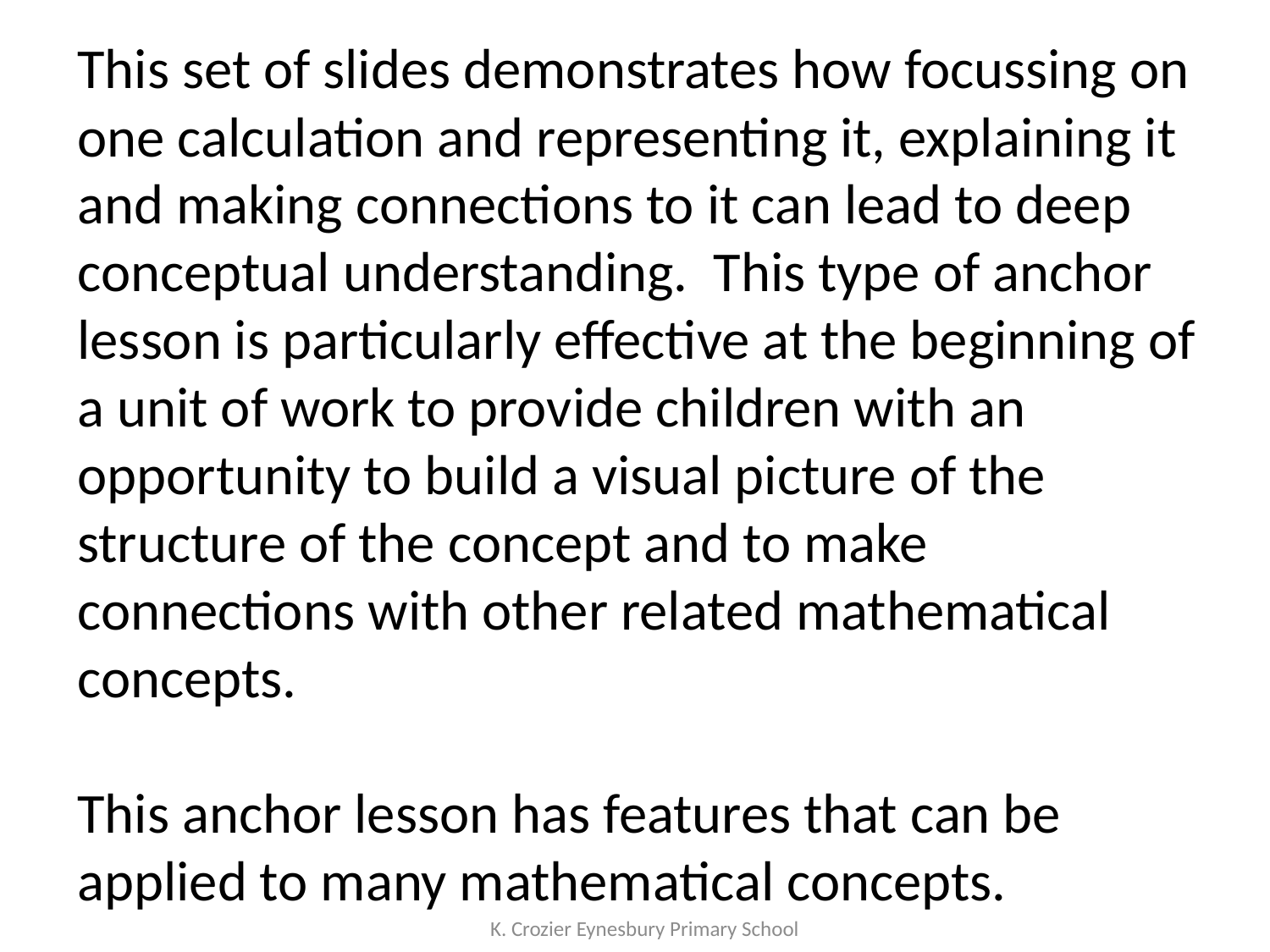

This set of slides demonstrates how focussing on one calculation and representing it, explaining it and making connections to it can lead to deep conceptual understanding.  This type of anchor lesson is particularly effective at the beginning of a unit of work to provide children with an opportunity to build a visual picture of the structure of the concept and to make connections with other related mathematical concepts.

This anchor lesson has features that can be applied to many mathematical concepts.
K. Crozier Eynesbury Primary School